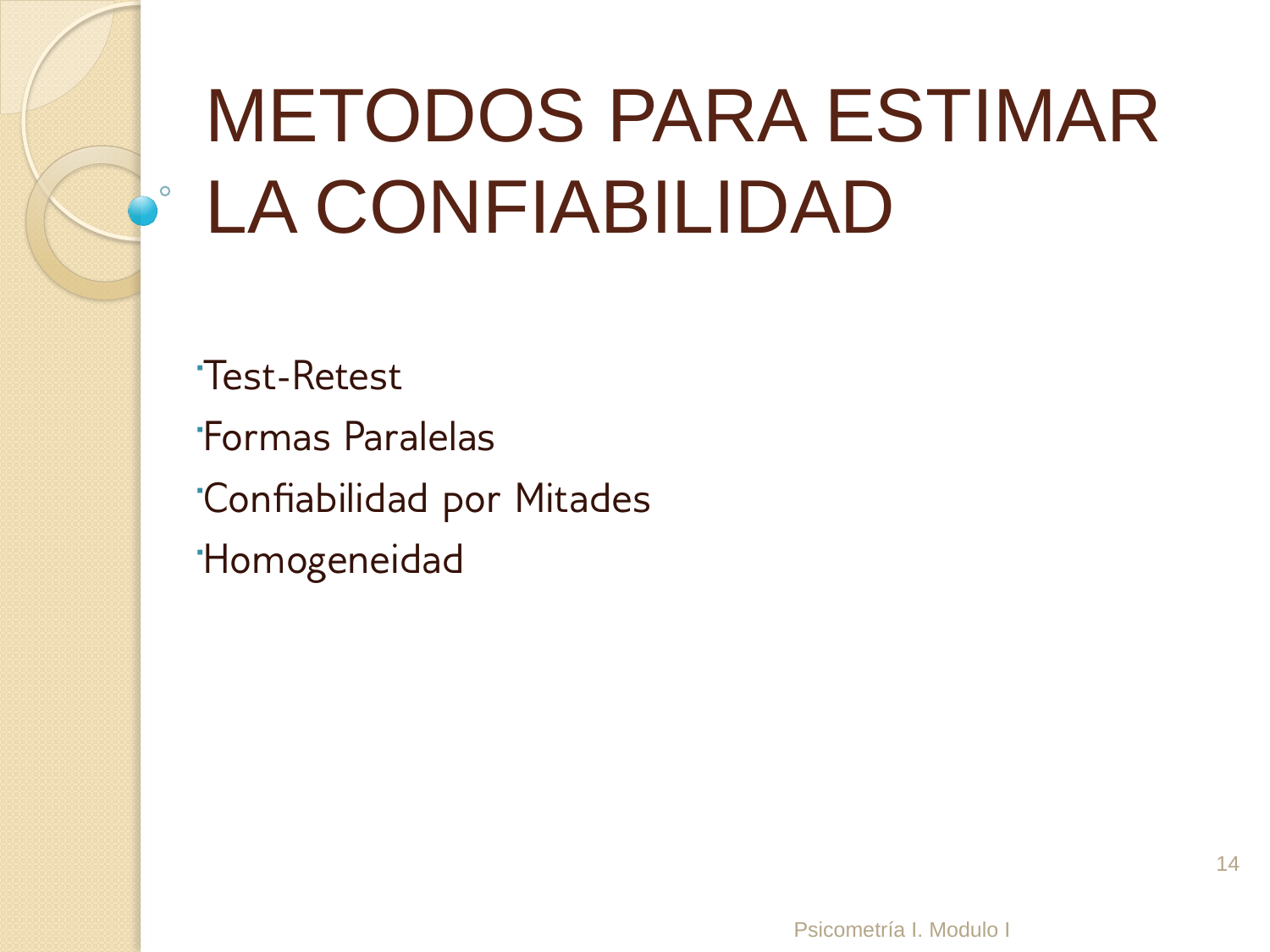

# METODOS PARA ESTIMAR LA CONFIABILIDAD
Test-Retest
Formas Paralelas
Confiabilidad por Mitades
Homogeneidad
14
Psicometría I. Modulo I